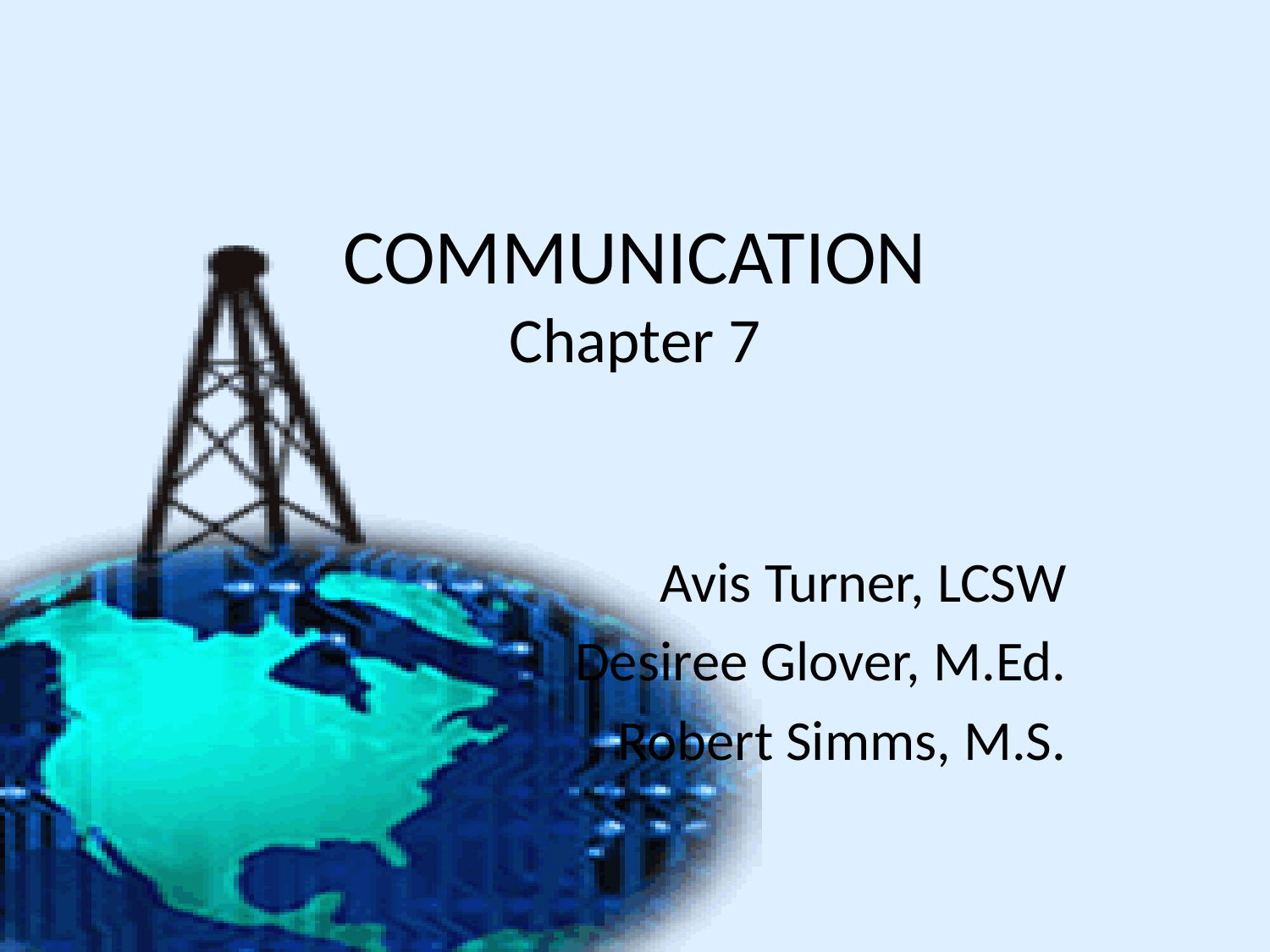

# COMMUNICATION Chapter 7
Avis Turner, LCSW
Desiree Glover, M.Ed.
Robert Simms, M.S.